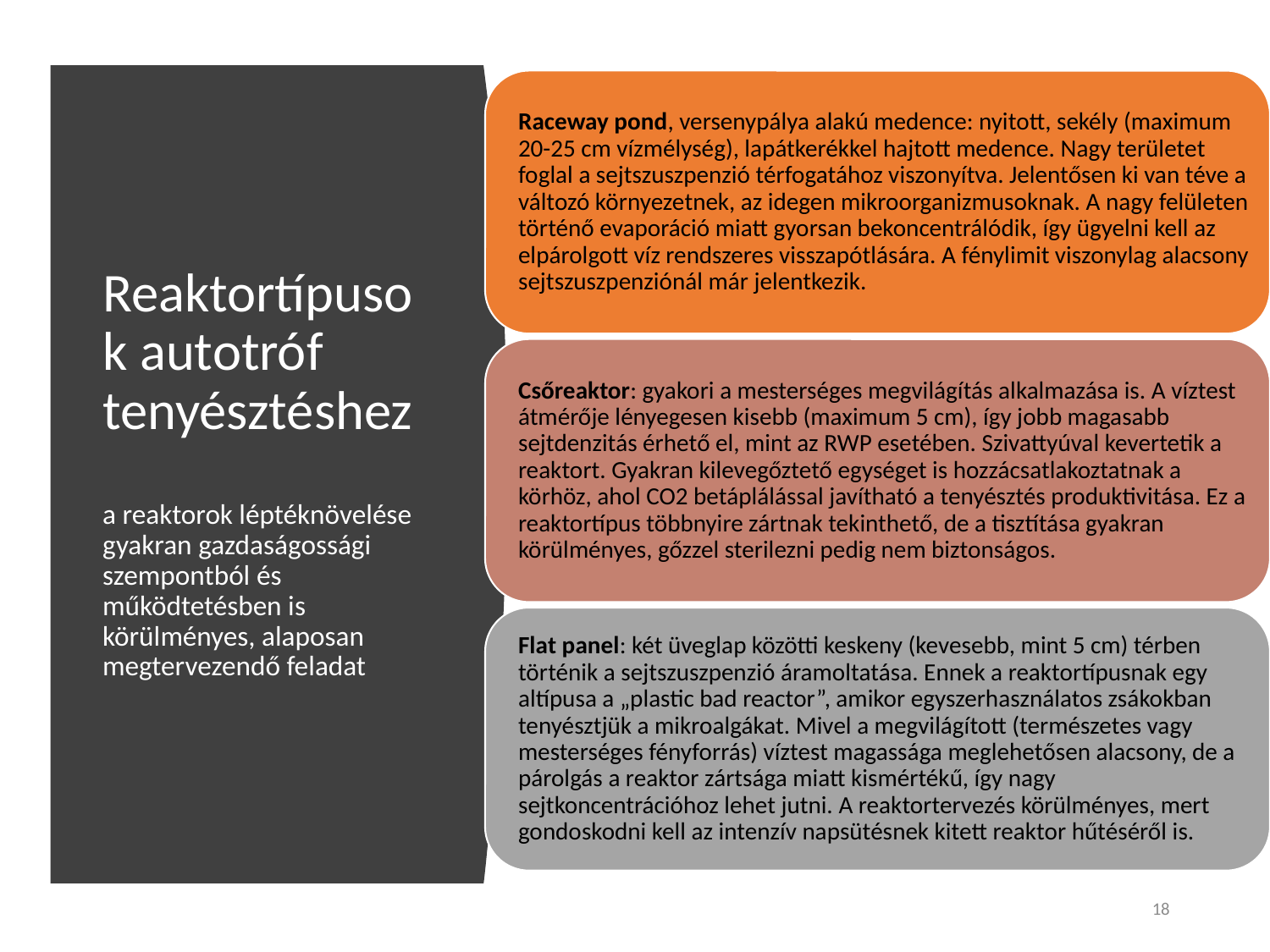

Raceway pond, versenypálya alakú medence: nyitott, sekély (maximum 20-25 cm vízmélység), lapátkerékkel hajtott medence. Nagy területet foglal a sejtszuszpenzió térfogatához viszonyítva. Jelentősen ki van téve a változó környezetnek, az idegen mikroorganizmusoknak. A nagy felületen történő evaporáció miatt gyorsan bekoncentrálódik, így ügyelni kell az elpárolgott víz rendszeres visszapótlására. A fénylimit viszonylag alacsony sejtszuszpenziónál már jelentkezik.
Csőreaktor: gyakori a mesterséges megvilágítás alkalmazása is. A víztest átmérője lényegesen kisebb (maximum 5 cm), így jobb magasabb sejtdenzitás érhető el, mint az RWP esetében. Szivattyúval kevertetik a reaktort. Gyakran kilevegőztető egységet is hozzácsatlakoztatnak a körhöz, ahol CO2 betáplálással javítható a tenyésztés produktivitása. Ez a reaktortípus többnyire zártnak tekinthető, de a tisztítása gyakran körülményes, gőzzel sterilezni pedig nem biztonságos.
Flat panel: két üveglap közötti keskeny (kevesebb, mint 5 cm) térben történik a sejtszuszpenzió áramoltatása. Ennek a reaktortípusnak egy altípusa a „plastic bad reactor”, amikor egyszerhasználatos zsákokban tenyésztjük a mikroalgákat. Mivel a megvilágított (természetes vagy mesterséges fényforrás) víztest magassága meglehetősen alacsony, de a párolgás a reaktor zártsága miatt kismértékű, így nagy sejtkoncentrációhoz lehet jutni. A reaktortervezés körülményes, mert gondoskodni kell az intenzív napsütésnek kitett reaktor hűtéséről is.

# Reaktortípusok autotróf tenyésztéshez a reaktorok léptéknövelése gyakran gazdaságossági szempontból és működtetésben is körülményes, alaposan megtervezendő feladat
18